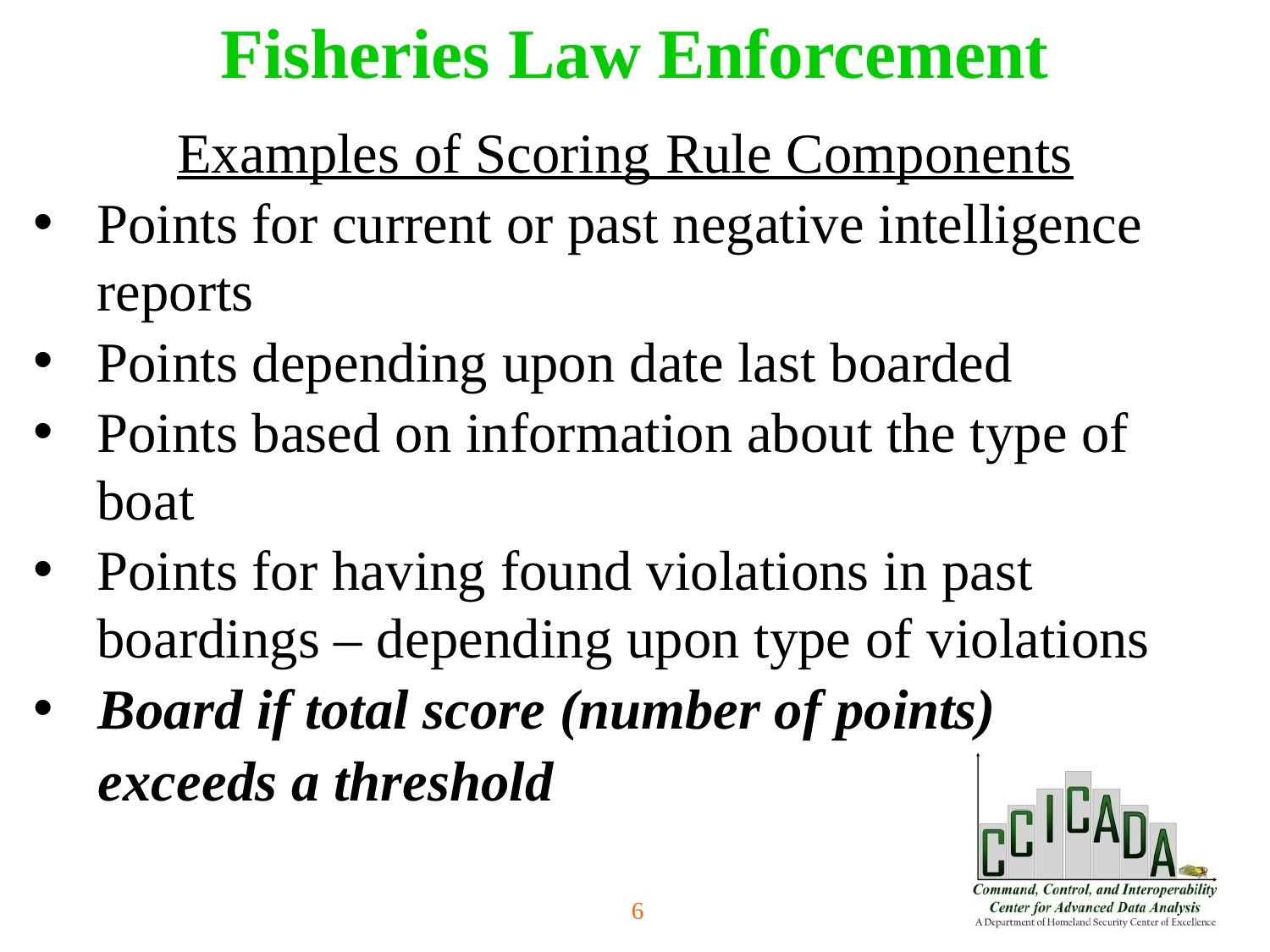

Fisheries Law Enforcement
Examples of Scoring Rule Components
Points for current or past negative intelligence reports
Points depending upon date last boarded
Points based on information about the type of boat
Points for having found violations in past boardings – depending upon type of violations
Board if total score (number of points)
	exceeds a threshold